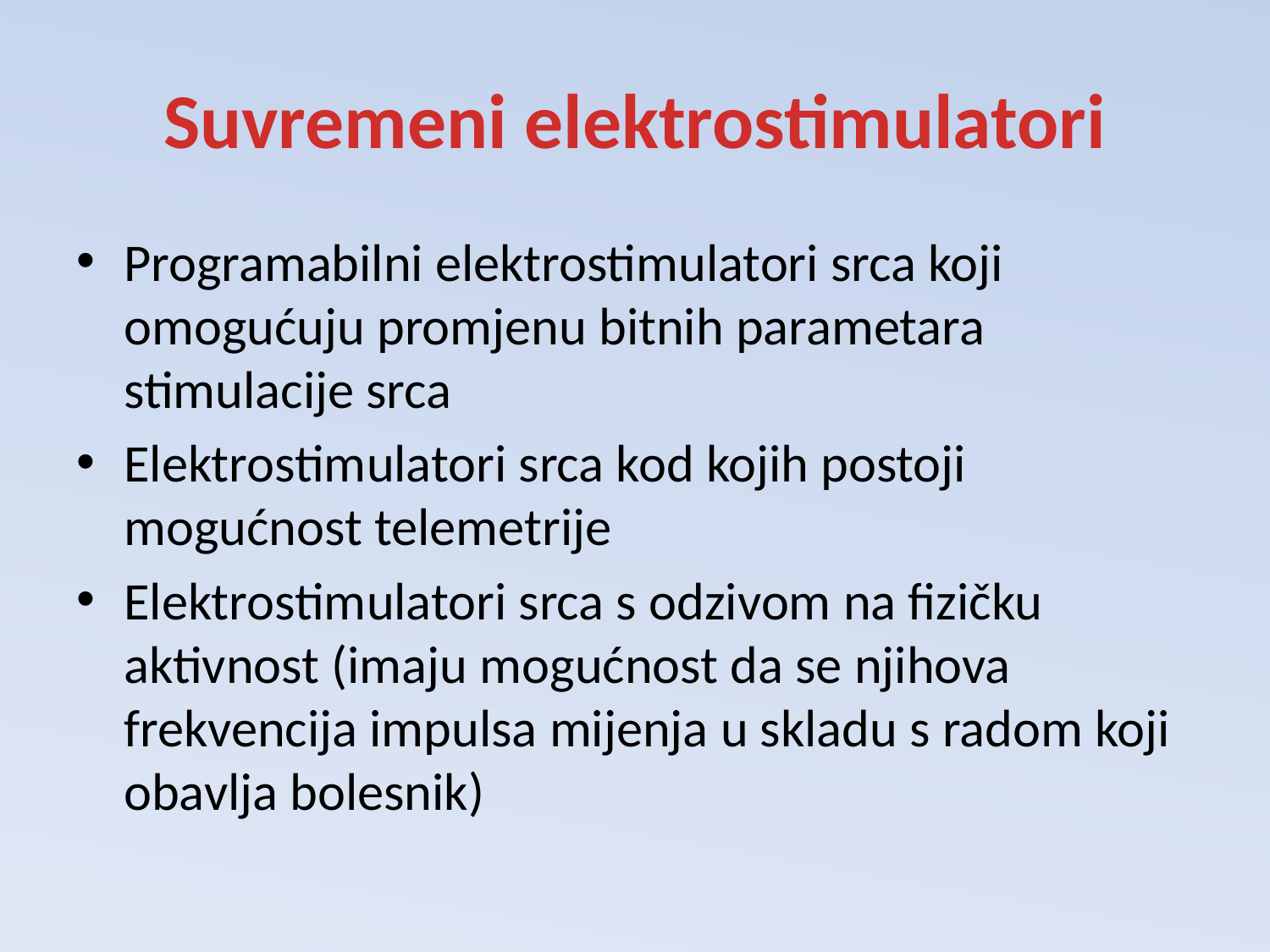

# Suvremeni elektrostimulatori
Programabilni elektrostimulatori srca koji omogućuju promjenu bitnih parametara stimulacije srca
Elektrostimulatori srca kod kojih postoji mogućnost telemetrije
Elektrostimulatori srca s odzivom na fizičku aktivnost (imaju mogućnost da se njihova frekvencija impulsa mijenja u skladu s radom koji obavlja bolesnik)